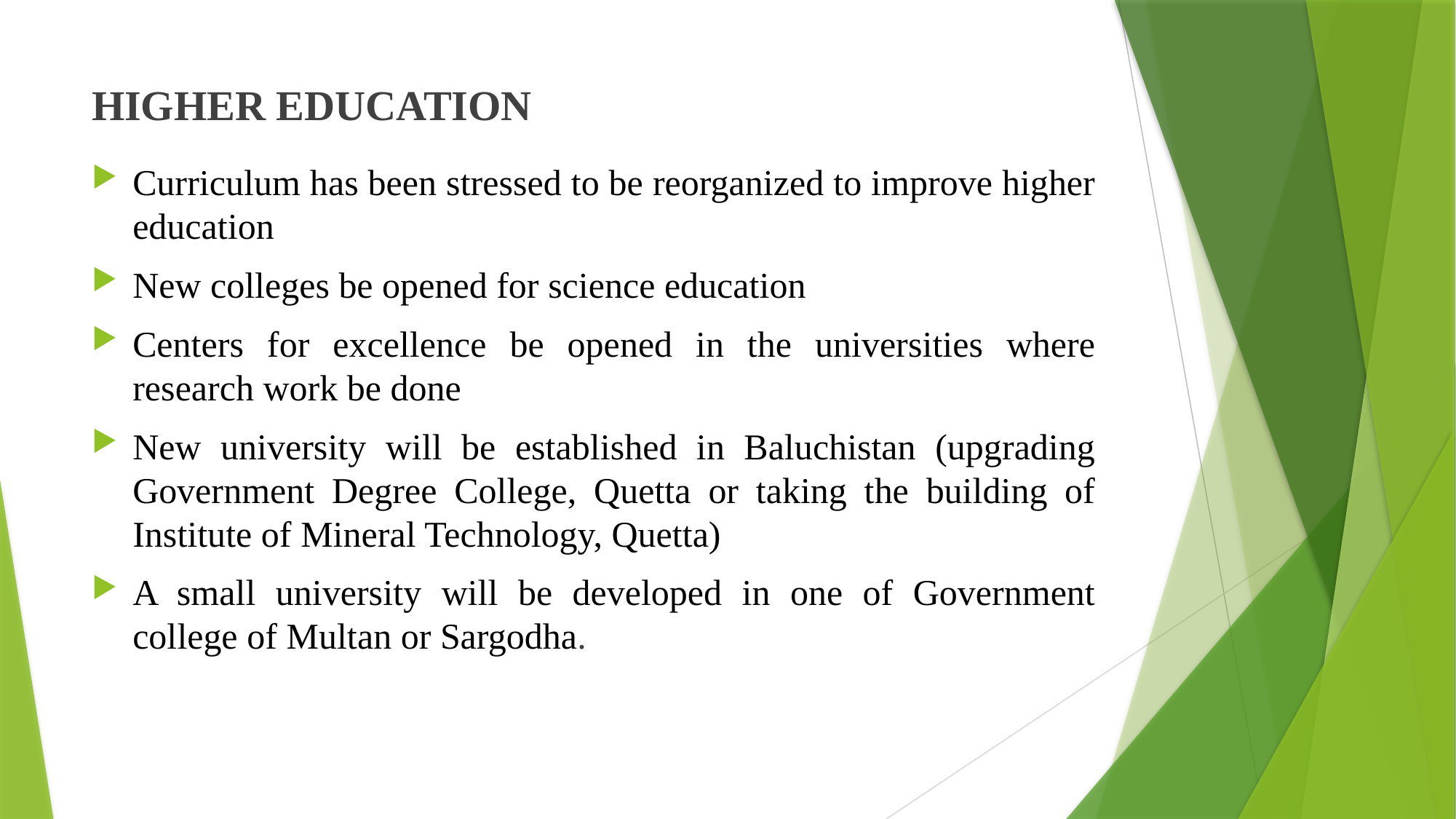

# HIGHER EDUCATION
Curriculum has been stressed to be reorganized to improve higher education
New colleges be opened for science education
Centers for excellence be opened in the universities where research work be done
New university will be established in Baluchistan (upgrading Government Degree College, Quetta or taking the building of Institute of Mineral Technology, Quetta)
A small university will be developed in one of Government college of Multan or Sargodha.